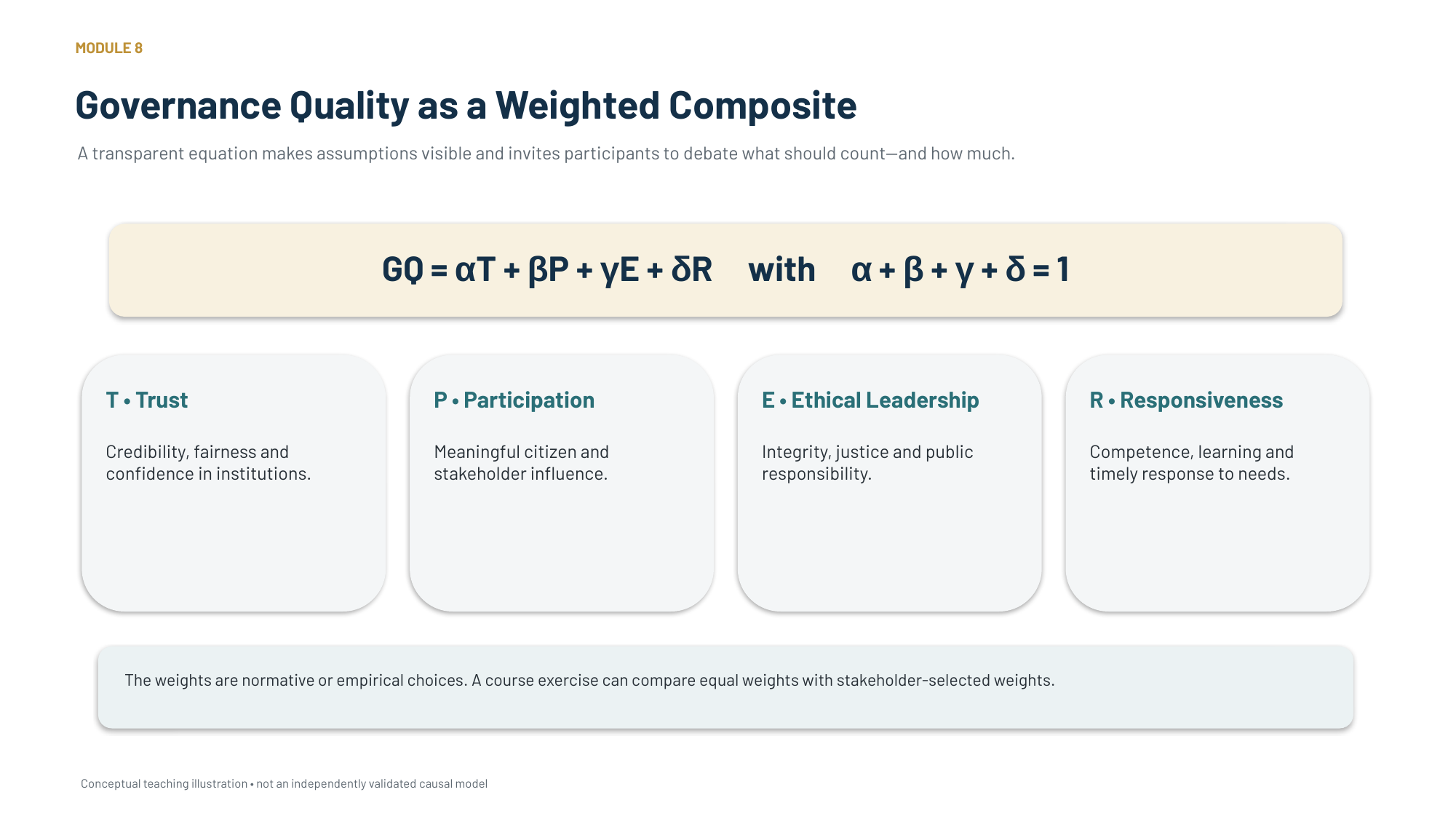

MODULE 8
Governance Quality as a Weighted Composite
A transparent equation makes assumptions visible and invites participants to debate what should count—and how much.

GQ = αT + βP + γE + δR     with     α + β + γ + δ = 1

T • Trust
P • Participation
E • Ethical Leadership
R • Responsiveness
Credibility, fairness and confidence in institutions.
Meaningful citizen and stakeholder influence.
Integrity, justice and public responsibility.
Competence, learning and timely response to needs.

The weights are normative or empirical choices. A course exercise can compare equal weights with stakeholder-selected weights.
Conceptual teaching illustration • not an independently validated causal model